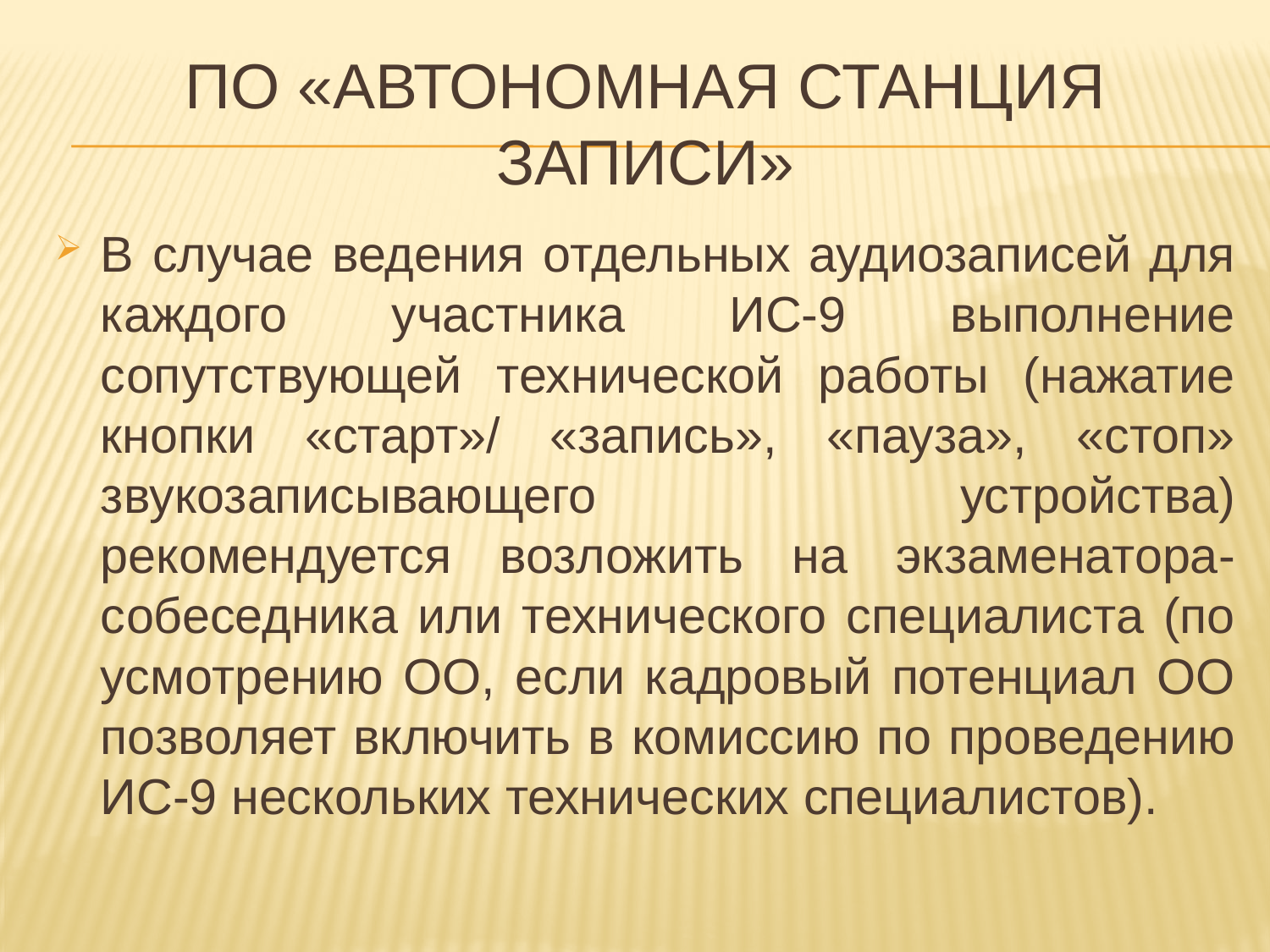

# ПО «Автономная станция записи»
В случае ведения отдельных аудиозаписей для каждого участника ИС-9 выполнение сопутствующей технической работы (нажатие кнопки «старт»/ «запись», «пауза», «стоп» звукозаписывающего устройства) рекомендуется возложить на экзаменатора-собеседника или технического специалиста (по усмотрению ОО, если кадровый потенциал ОО позволяет включить в комиссию по проведению ИС-9 нескольких технических специалистов).